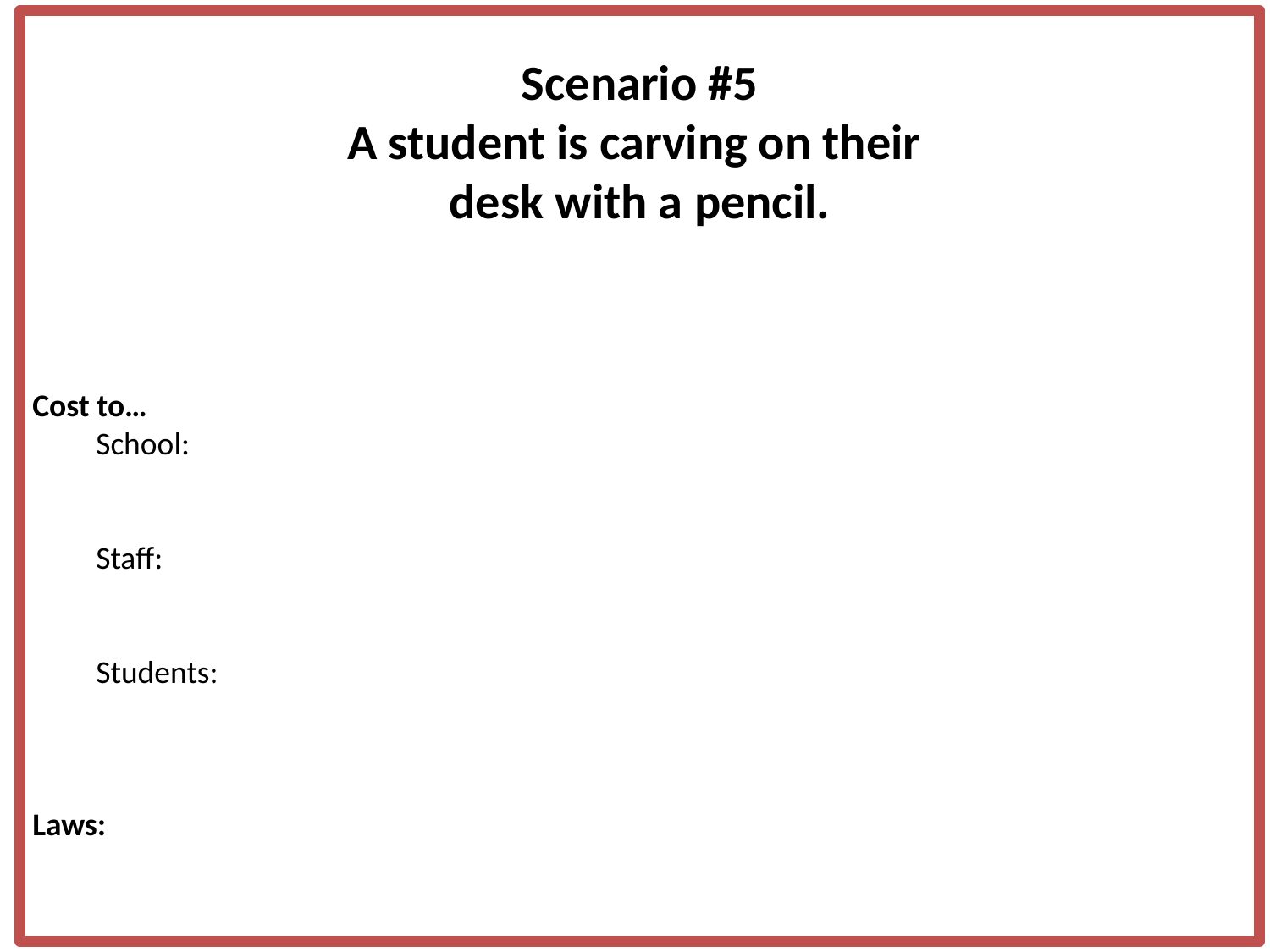

Scenario #5
A student is carving on their
desk with a pencil.

Cost to…
School:

Staff:

Students:

Laws: